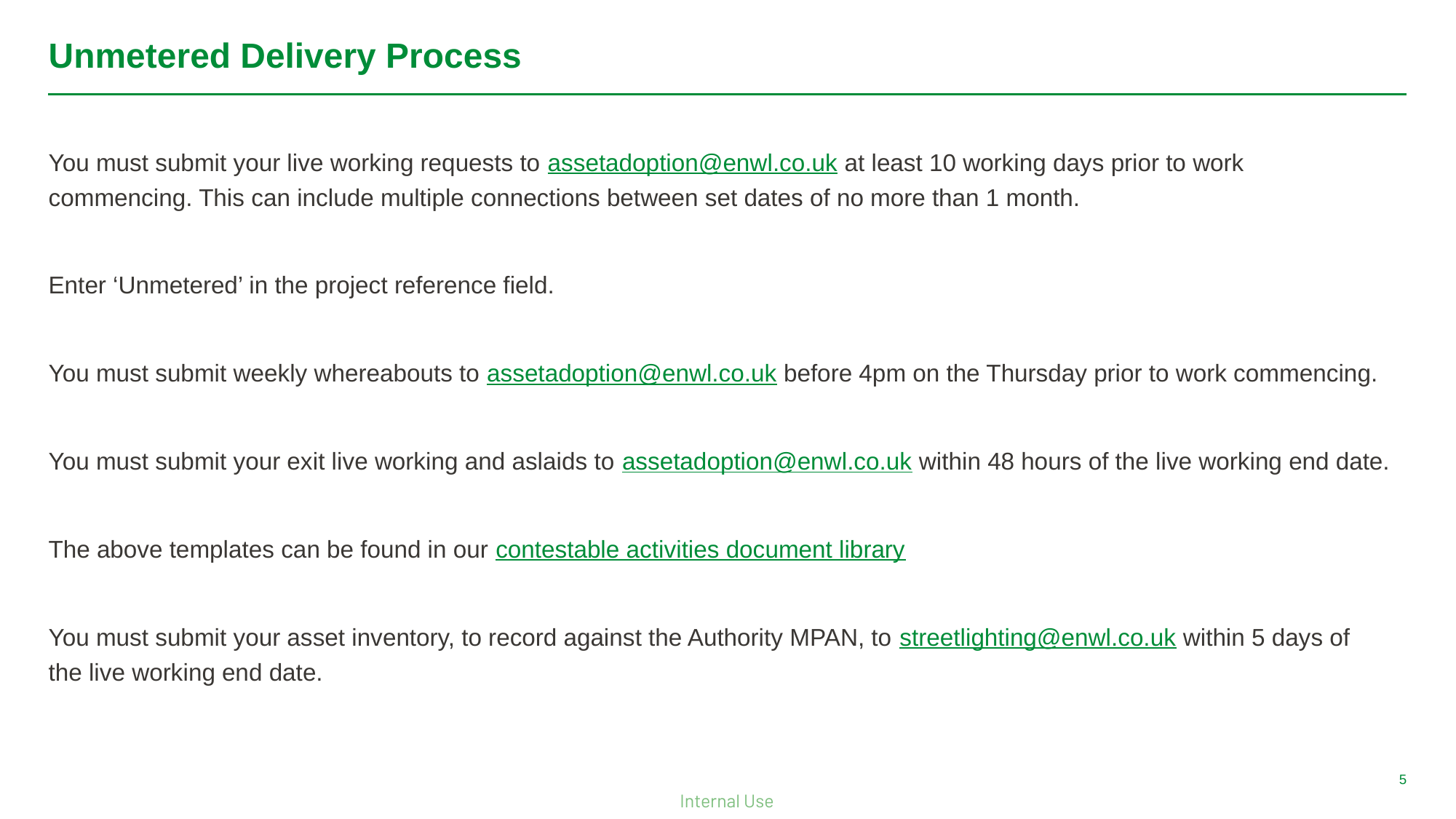

# Unmetered Delivery Process
You must submit your live working requests to assetadoption@enwl.co.uk at least 10 working days prior to work commencing. This can include multiple connections between set dates of no more than 1 month.

Enter ‘Unmetered’ in the project reference field.

You must submit weekly whereabouts to assetadoption@enwl.co.uk before 4pm on the Thursday prior to work commencing.

You must submit your exit live working and aslaids to assetadoption@enwl.co.uk within 48 hours of the live working end date.

The above templates can be found in our contestable activities document library

You must submit your asset inventory, to record against the Authority MPAN, to streetlighting@enwl.co.uk within 5 days of the live working end date.